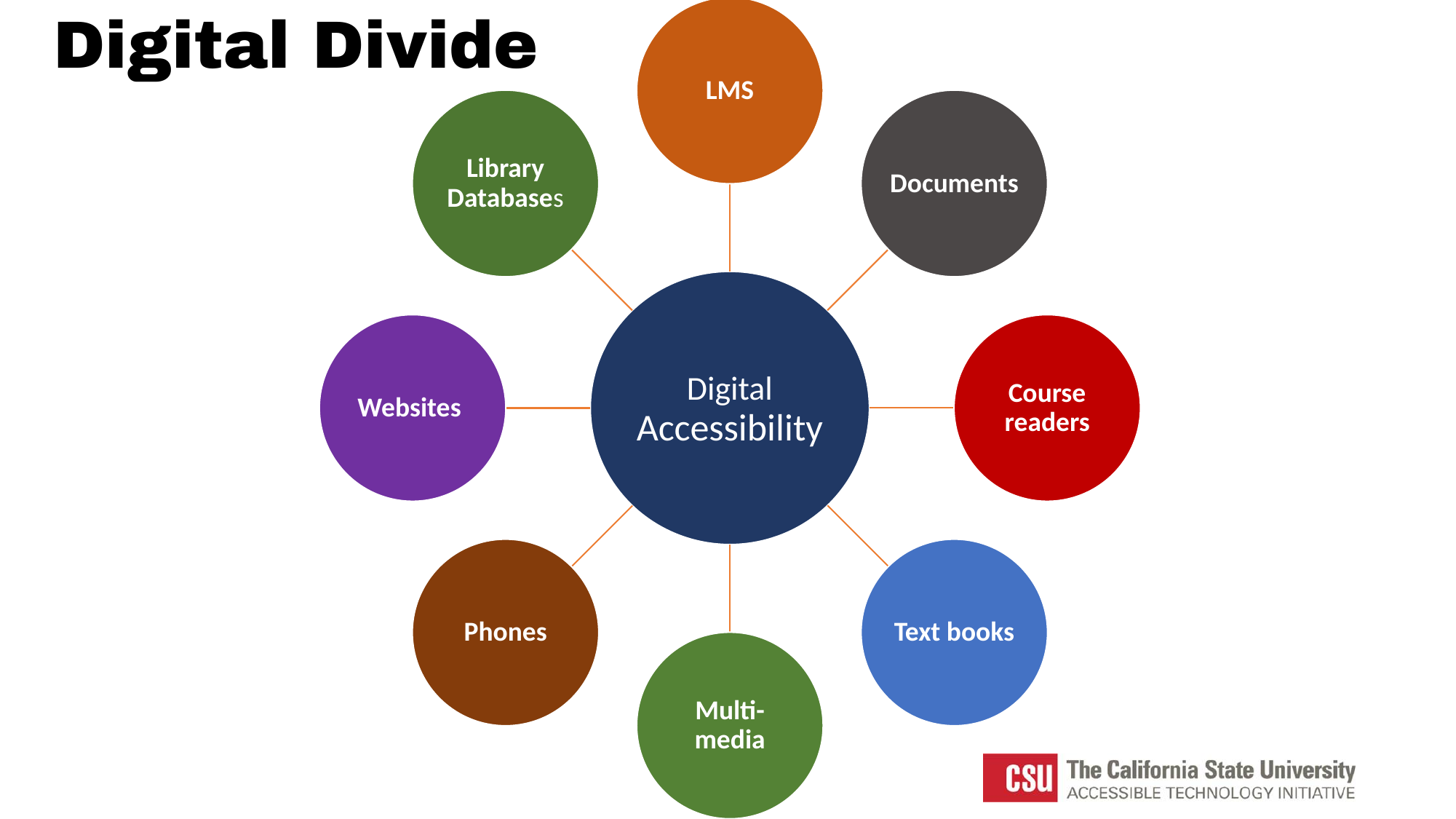

Digital Accessibility

LMS

Documents

Course readers

Text books

Multi-media

Phones

Websites

Library Databases
# Digital Divide